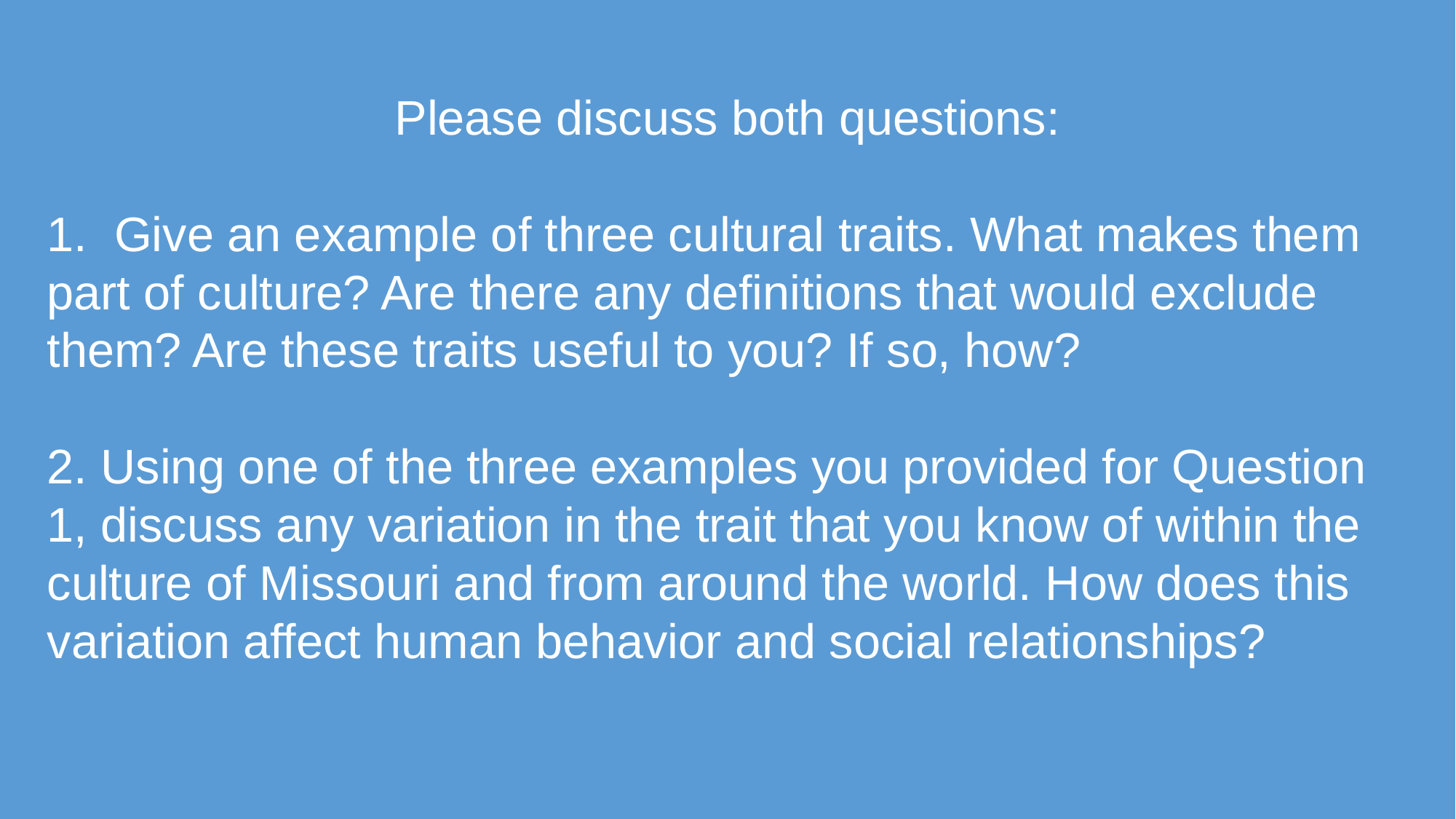

Please discuss both questions:

1.  Give an example of three cultural traits. What makes them part of culture? Are there any definitions that would exclude them? Are these traits useful to you? If so, how?

2. Using one of the three examples you provided for Question 1, discuss any variation in the trait that you know of within the culture of Missouri and from around the world. How does this variation affect human behavior and social relationships?